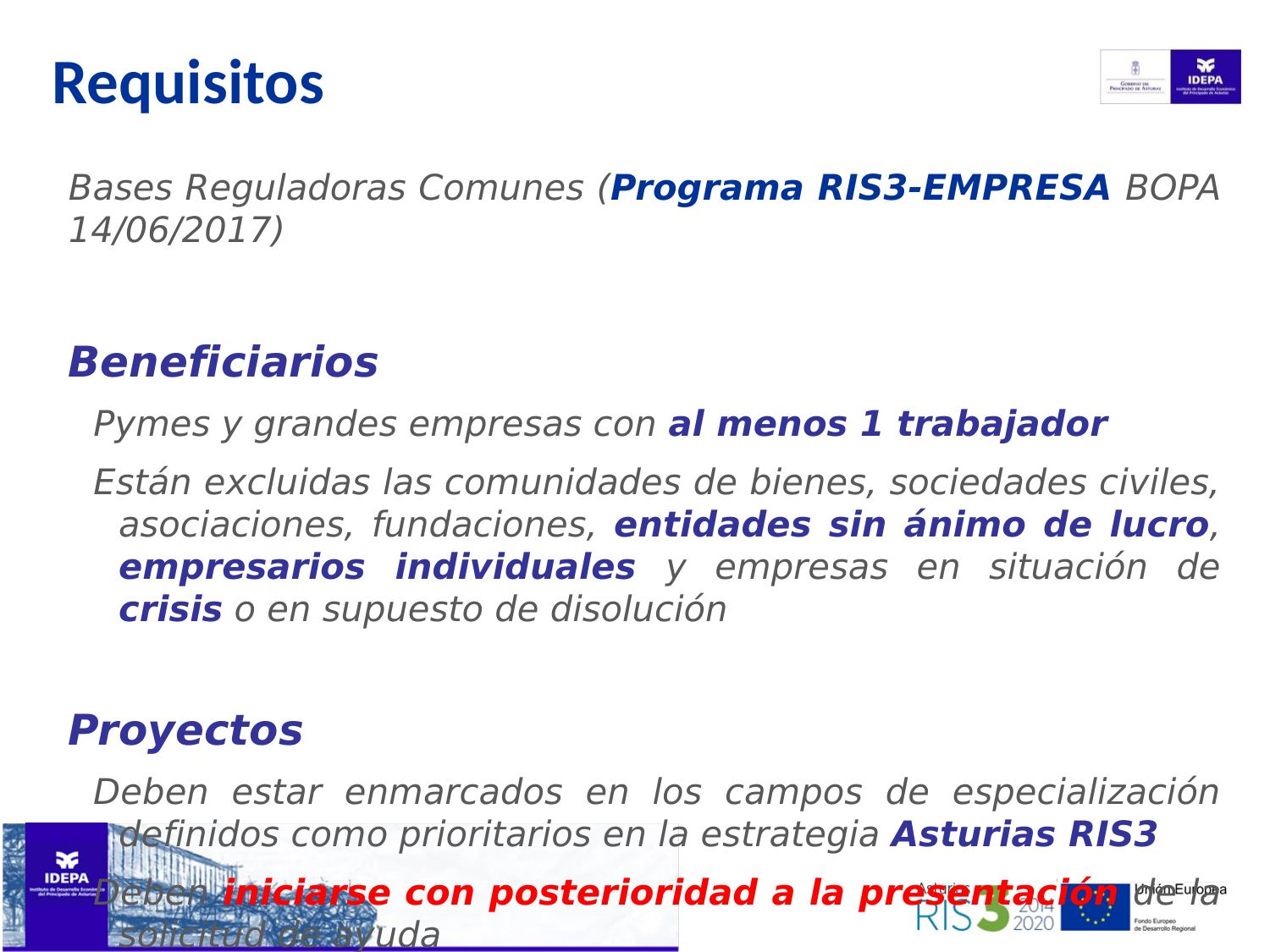

Requisitos
Bases Reguladoras Comunes (Programa RIS3-EMPRESA BOPA 14/06/2017)

Beneficiarios
Pymes y grandes empresas con al menos 1 trabajador
Están excluidas las comunidades de bienes, sociedades civiles, asociaciones, fundaciones, entidades sin ánimo de lucro, empresarios individuales y empresas en situación de crisis o en supuesto de disolución

Proyectos
Deben estar enmarcados en los campos de especialización definidos como prioritarios en la estrategia Asturias RIS3
Deben iniciarse con posterioridad a la presentación de la solicitud de ayuda